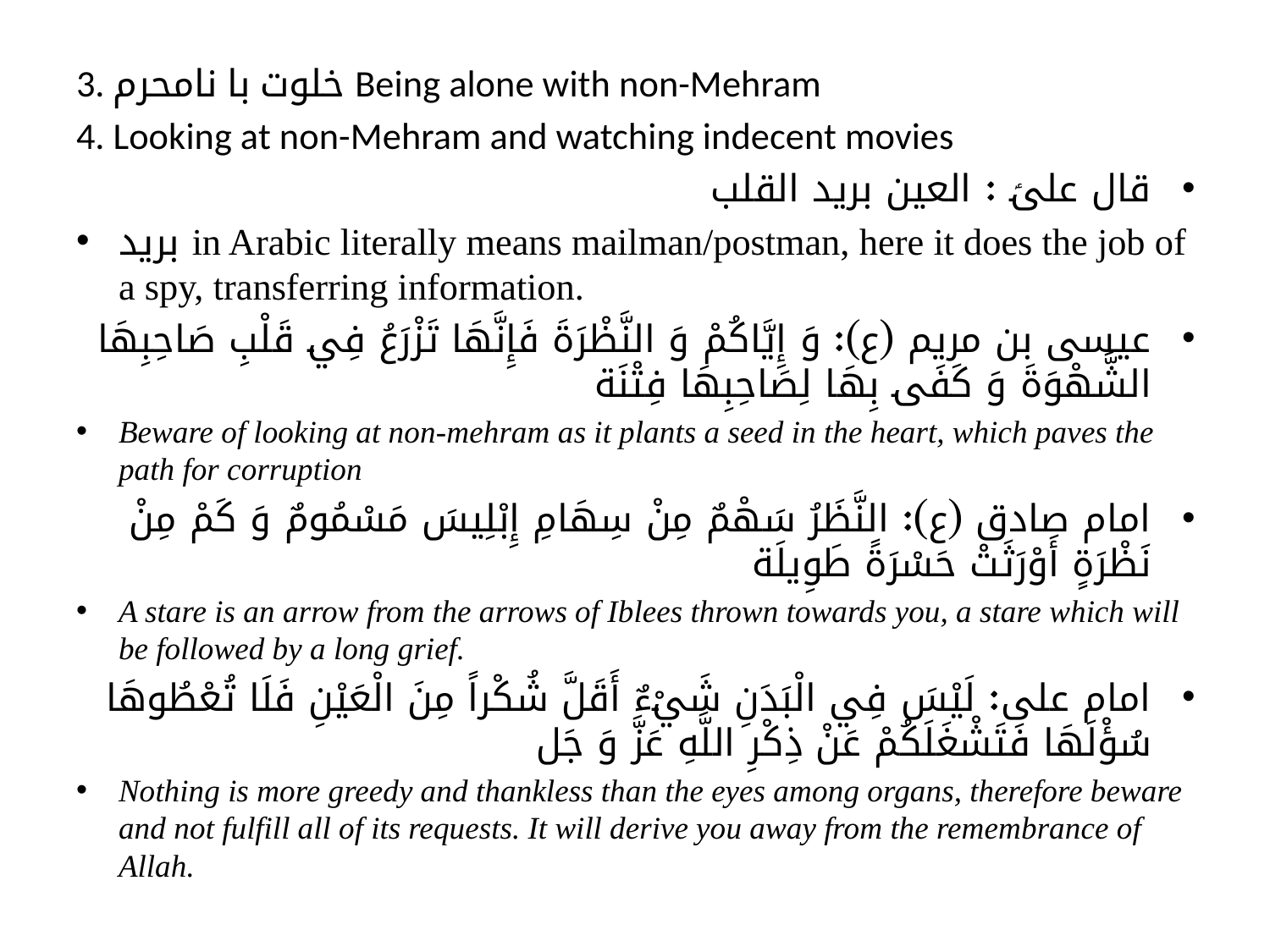

3. خلوت با نامحرم Being alone with non-Mehram
4. Looking at non-Mehram and watching indecent movies
قال علیؑ : العین برید القلب
برید in Arabic literally means mailman/postman, here it does the job of a spy, transferring information.
عیسی بن مریم (ع): وَ إِيَّاكُمْ وَ النَّظْرَةَ فَإِنَّهَا تَزْرَعُ فِي قَلْبِ صَاحِبِهَا الشَّهْوَةَ وَ كَفَى بِهَا لِصَاحِبِهَا فِتْنَة
Beware of looking at non-mehram as it plants a seed in the heart, which paves the path for corruption
امام صادق (ع): النَّظَرُ سَهْمٌ مِنْ سِهَامِ إِبْلِيسَ مَسْمُومٌ وَ كَمْ مِنْ نَظْرَةٍ أَوْرَثَتْ حَسْرَةً طَوِيلَة
A stare is an arrow from the arrows of Iblees thrown towards you, a stare which will be followed by a long grief.
امام علی: لَيْسَ فِي الْبَدَنِ شَيْ‏ءٌ أَقَلَّ شُكْراً مِنَ الْعَيْنِ فَلَا تُعْطُوهَا سُؤْلَهَا فَتَشْغَلَكُمْ عَنْ ذِكْرِ اللَّهِ عَزَّ وَ جَل‏
Nothing is more greedy and thankless than the eyes among organs, therefore beware and not fulfill all of its requests. It will derive you away from the remembrance of Allah.